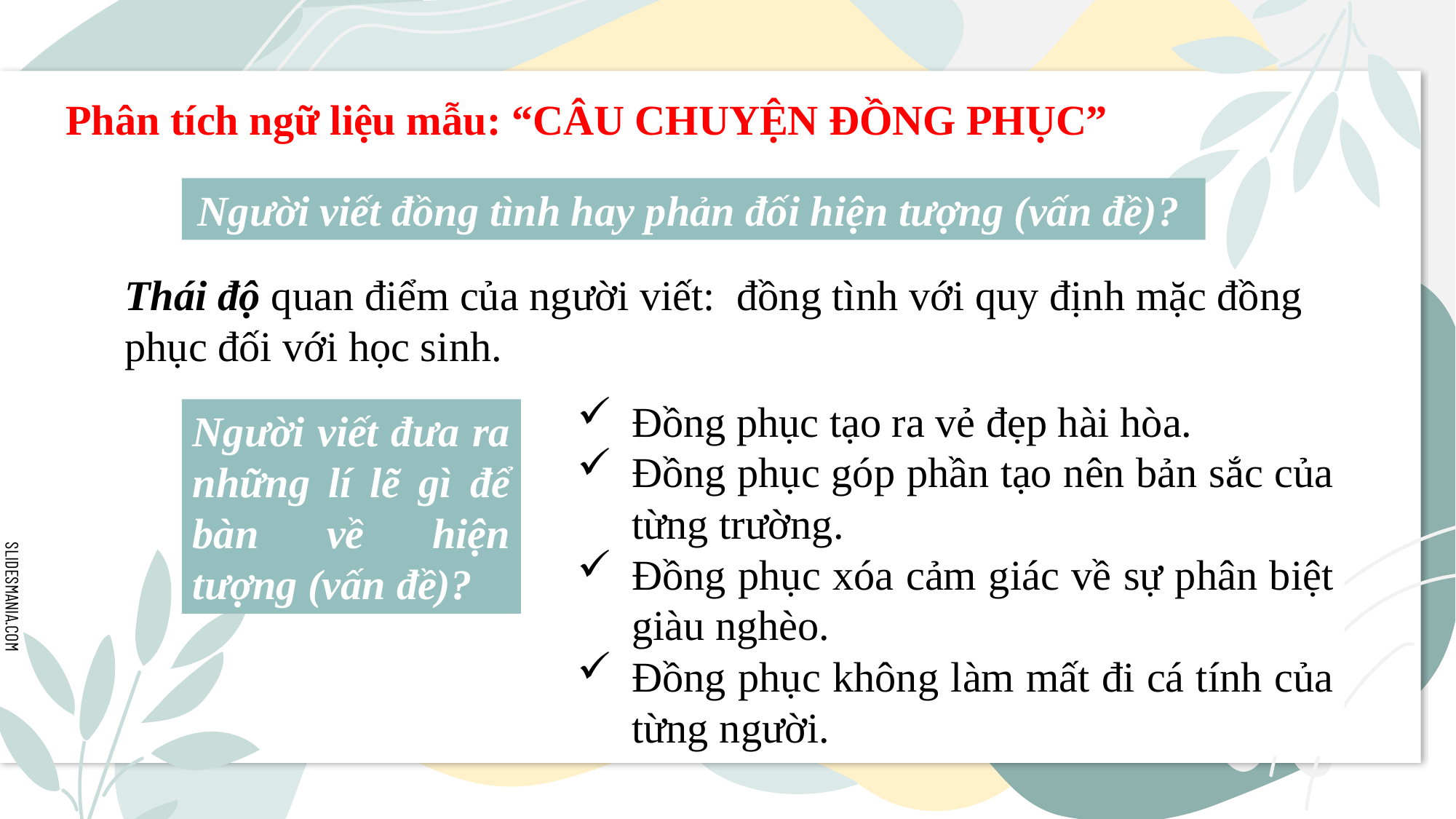

Phân tích ngữ liệu mẫu: “CÂU CHUYỆN ĐỒNG PHỤC”
Người viết đồng tình hay phản đối hiện tượng (vấn đề)?
Thái độ quan điểm của người viết:  đồng tình với quy định mặc đồng phục đối với học sinh.
Đồng phục tạo ra vẻ đẹp hài hòa.
Đồng phục góp phần tạo nên bản sắc của từng trường.
Đồng phục xóa cảm giác về sự phân biệt giàu nghèo.
Đồng phục không làm mất đi cá tính của từng người.
Người viết đưa ra những lí lẽ gì để bàn về hiện tượng (vấn đề)?